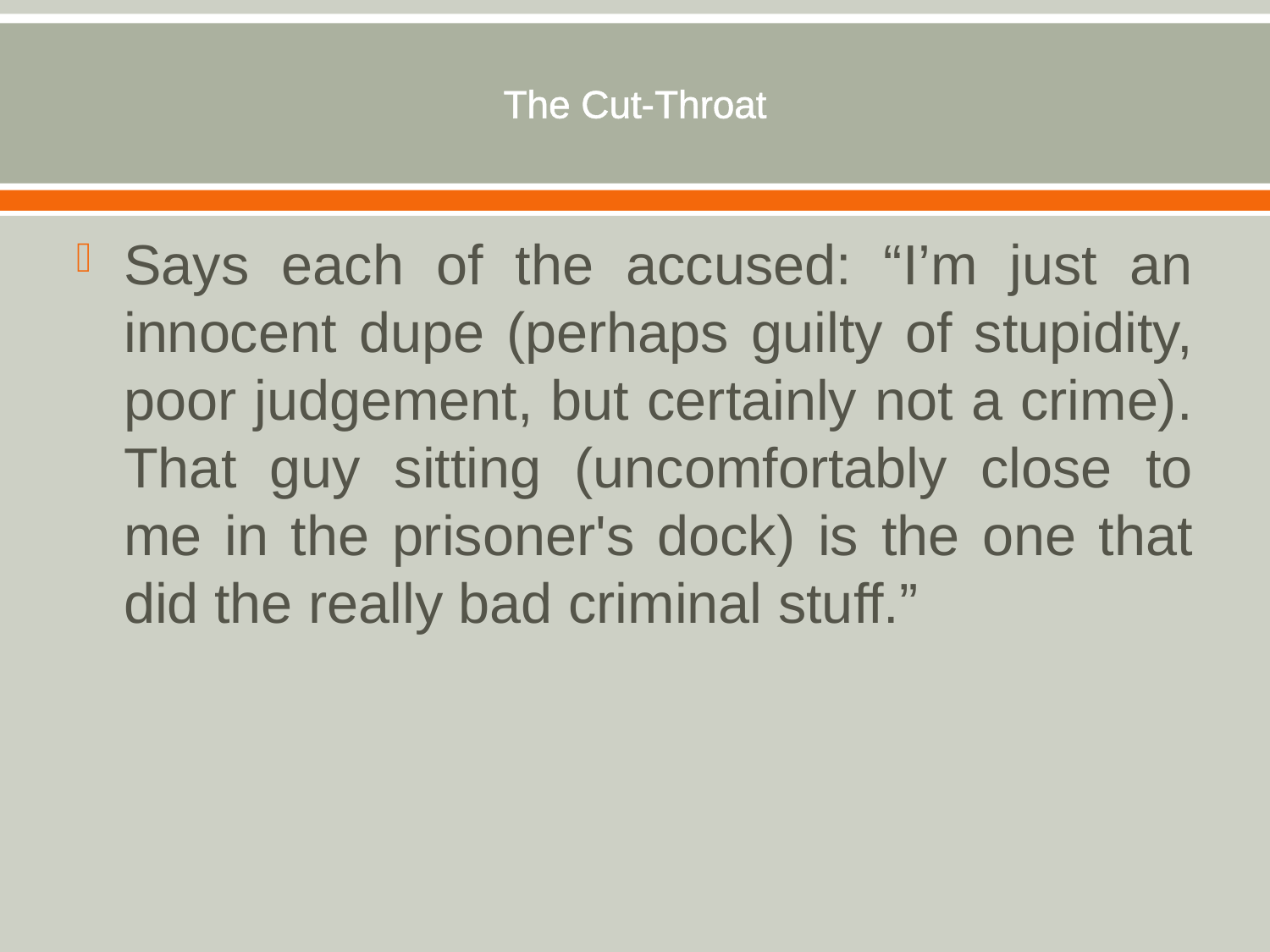

# The Cut-Throat
Says each of the accused: “I’m just an innocent dupe (perhaps guilty of stupidity, poor judgement, but certainly not a crime). That guy sitting (uncomfortably close to me in the prisoner's dock) is the one that did the really bad criminal stuff.”